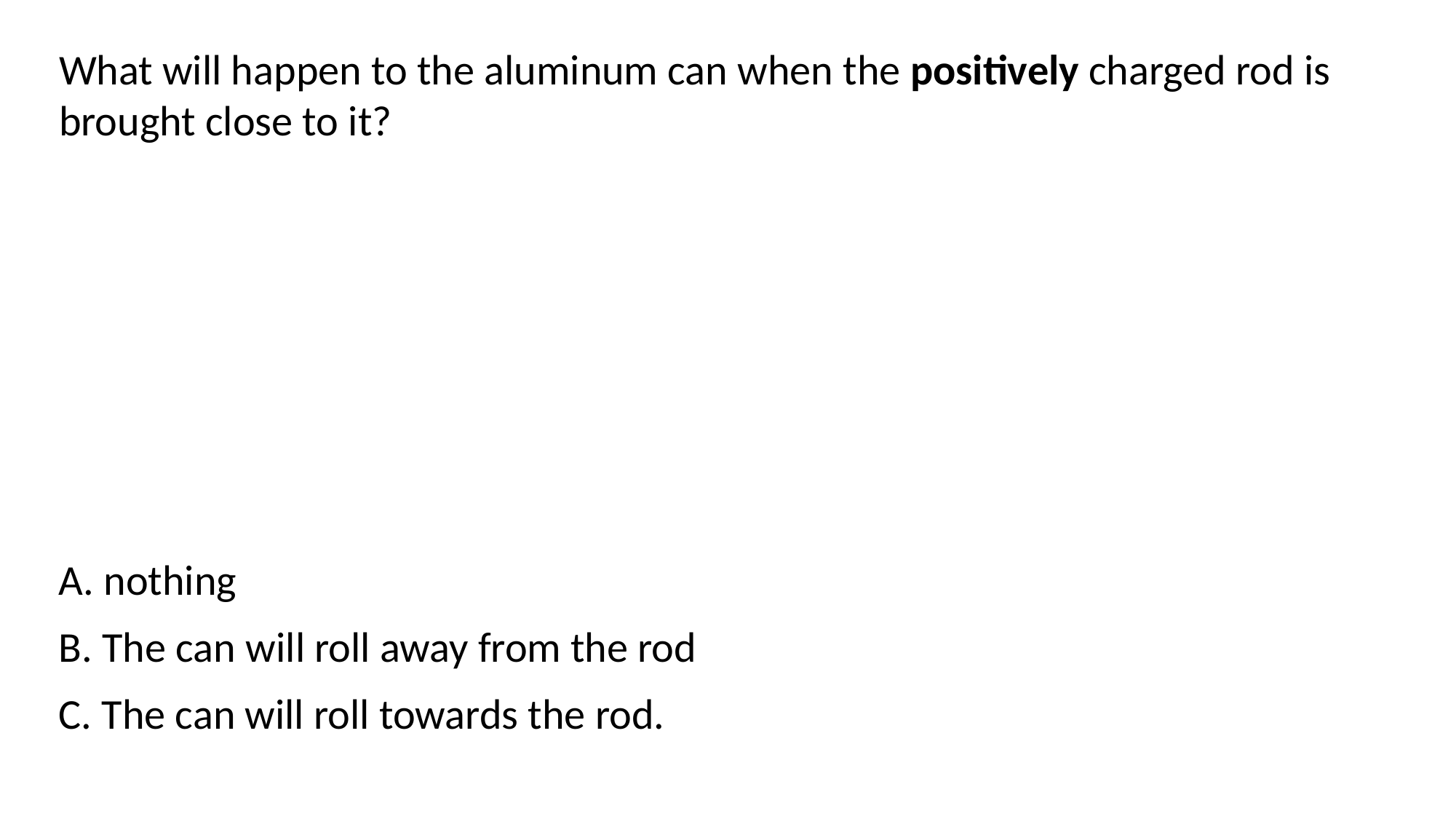

What will happen to the aluminum can when the positively charged rod is brought close to it?
A. nothing
B. The can will roll away from the rod
C. The can will roll towards the rod.